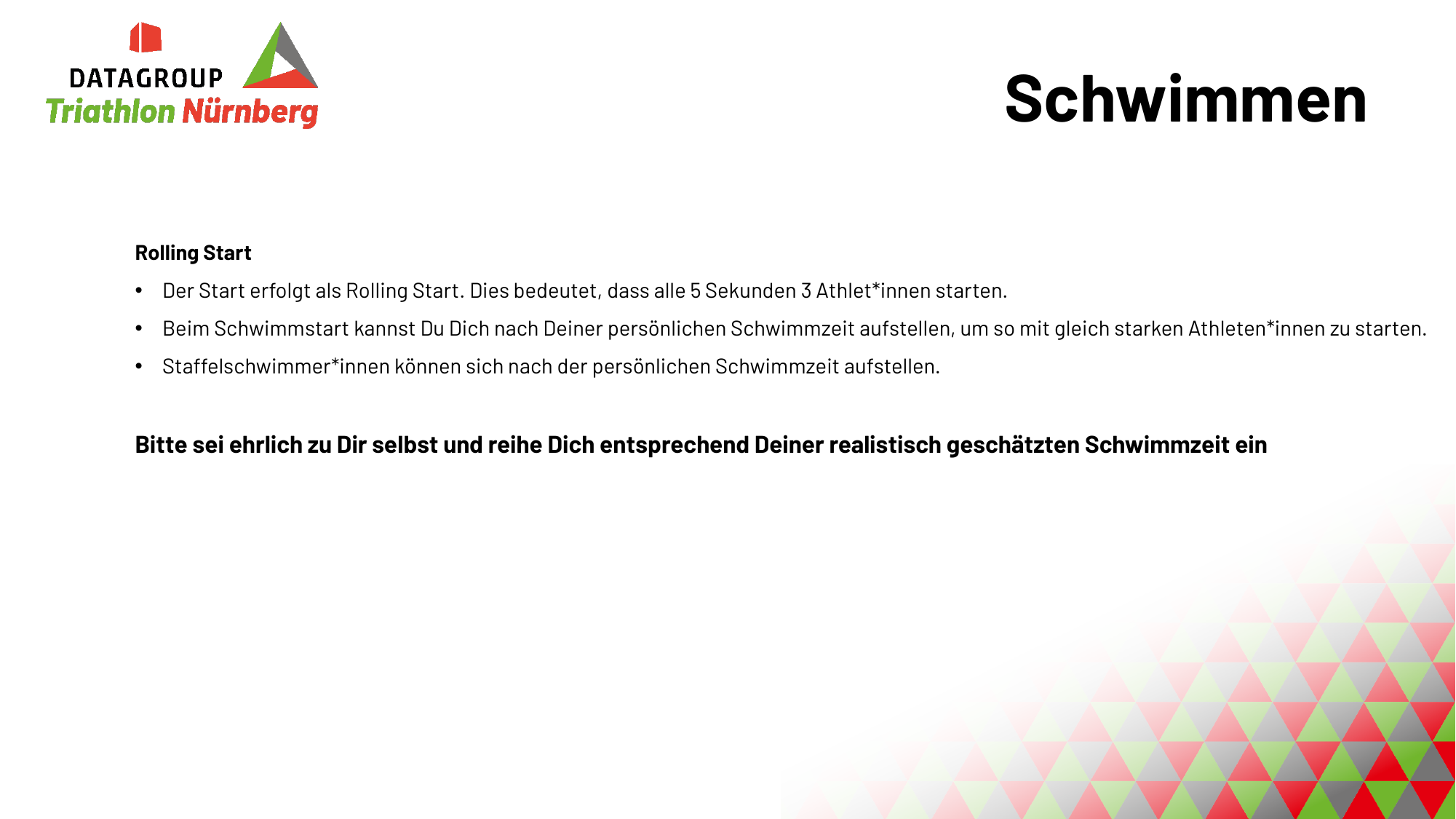

Schwimmen
Rolling Start
Der Start erfolgt als Rolling Start. Dies bedeutet, dass alle 5 Sekunden 3 Athlet*innen starten.
Beim Schwimmstart kannst Du Dich nach Deiner persönlichen Schwimmzeit aufstellen, um so mit gleich starken Athleten*innen zu starten.
Staffelschwimmer*innen können sich nach der persönlichen Schwimmzeit aufstellen.

Bitte sei ehrlich zu Dir selbst und reihe Dich entsprechend Deiner realistisch geschätzten Schwimmzeit ein